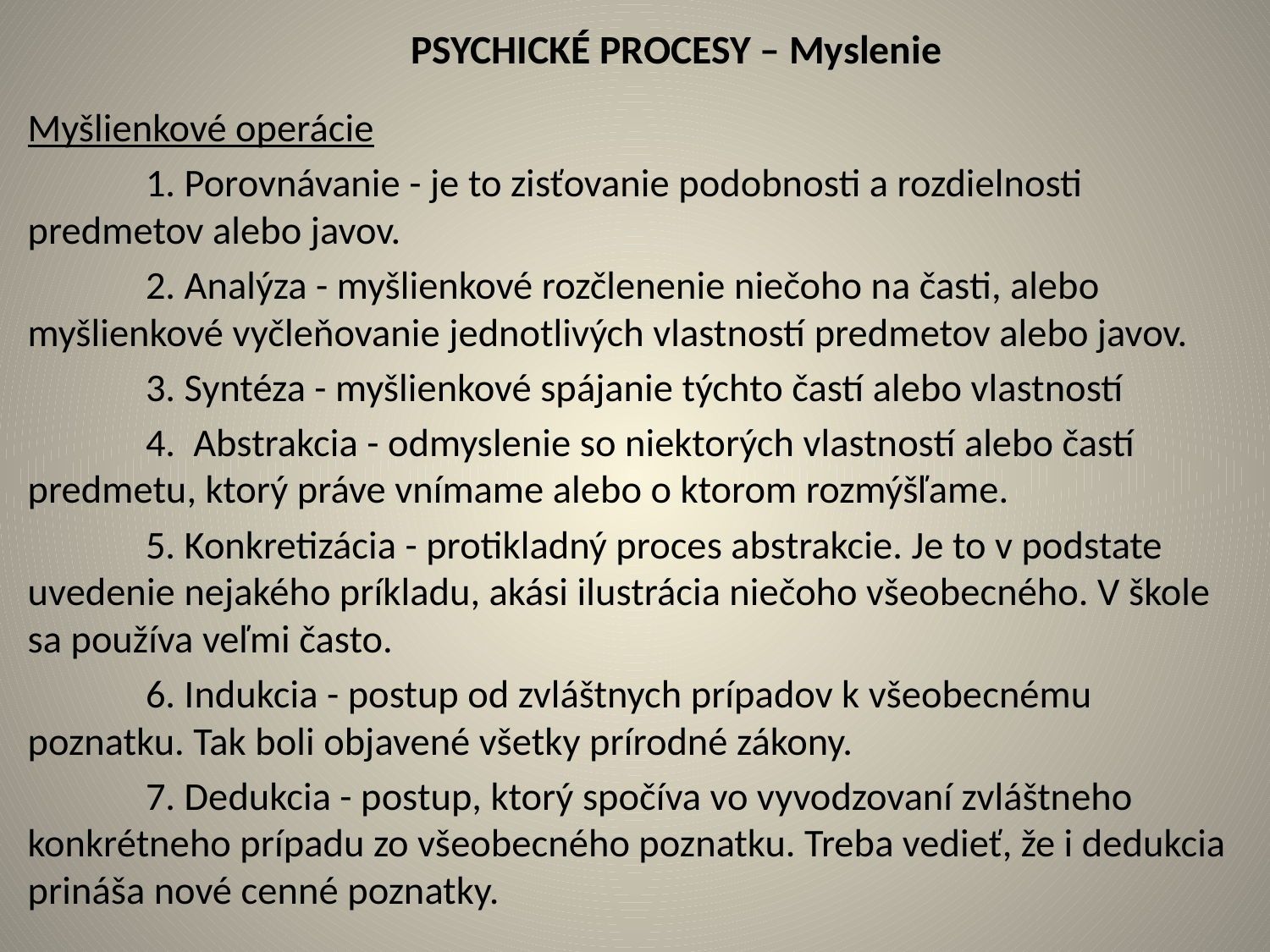

# PSYCHICKÉ PROCESY – Myslenie
Myšlienkové operácie
	1. Porovnávanie - je to zisťovanie podobnosti a rozdielnosti predmetov alebo javov.
	2. Analýza - myšlienkové rozčlenenie niečoho na časti, alebo myšlienkové vyčleňovanie jednotlivých vlastností predmetov alebo javov.
	3. Syntéza - myšlienkové spájanie týchto častí alebo vlastností
	4.  Abstrakcia - odmyslenie so niektorých vlastností alebo častí predmetu, ktorý práve vnímame alebo o ktorom rozmýšľame.
	5. Konkretizácia - protikladný proces abstrakcie. Je to v podstate uvedenie nejakého príkladu, akási ilustrácia niečoho všeobecného. V škole sa používa veľmi často.
	6. Indukcia - postup od zvláštnych prípadov k všeobecnému poznatku. Tak boli objavené všetky prírodné zákony.
	7. Dedukcia - postup, ktorý spočíva vo vyvodzovaní zvláštneho konkrétneho prípadu zo všeobecného poznatku. Treba vedieť, že i dedukcia prináša nové cenné poznatky.